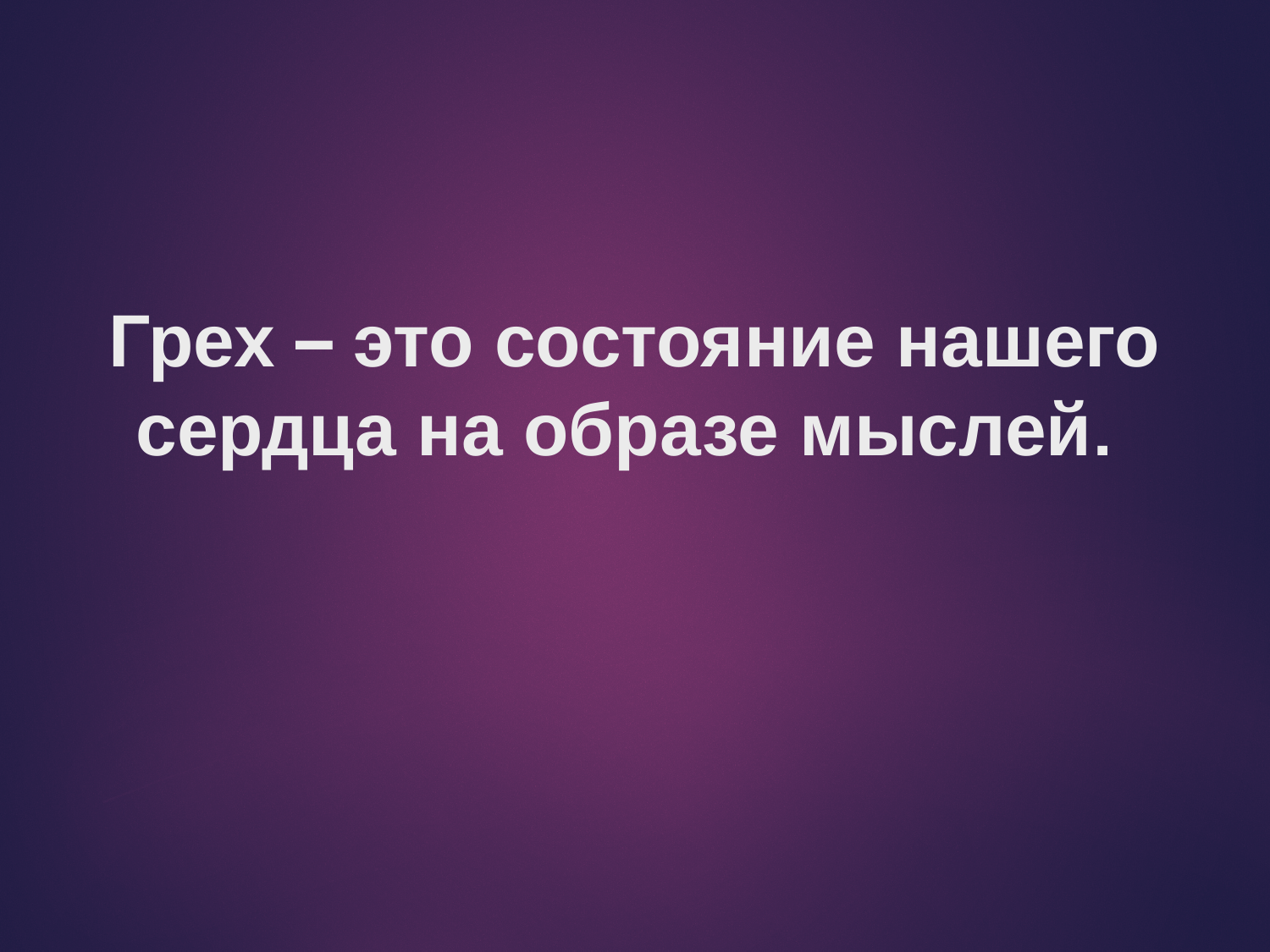

# Грех – это состояние нашего сердца на образе мыслей.